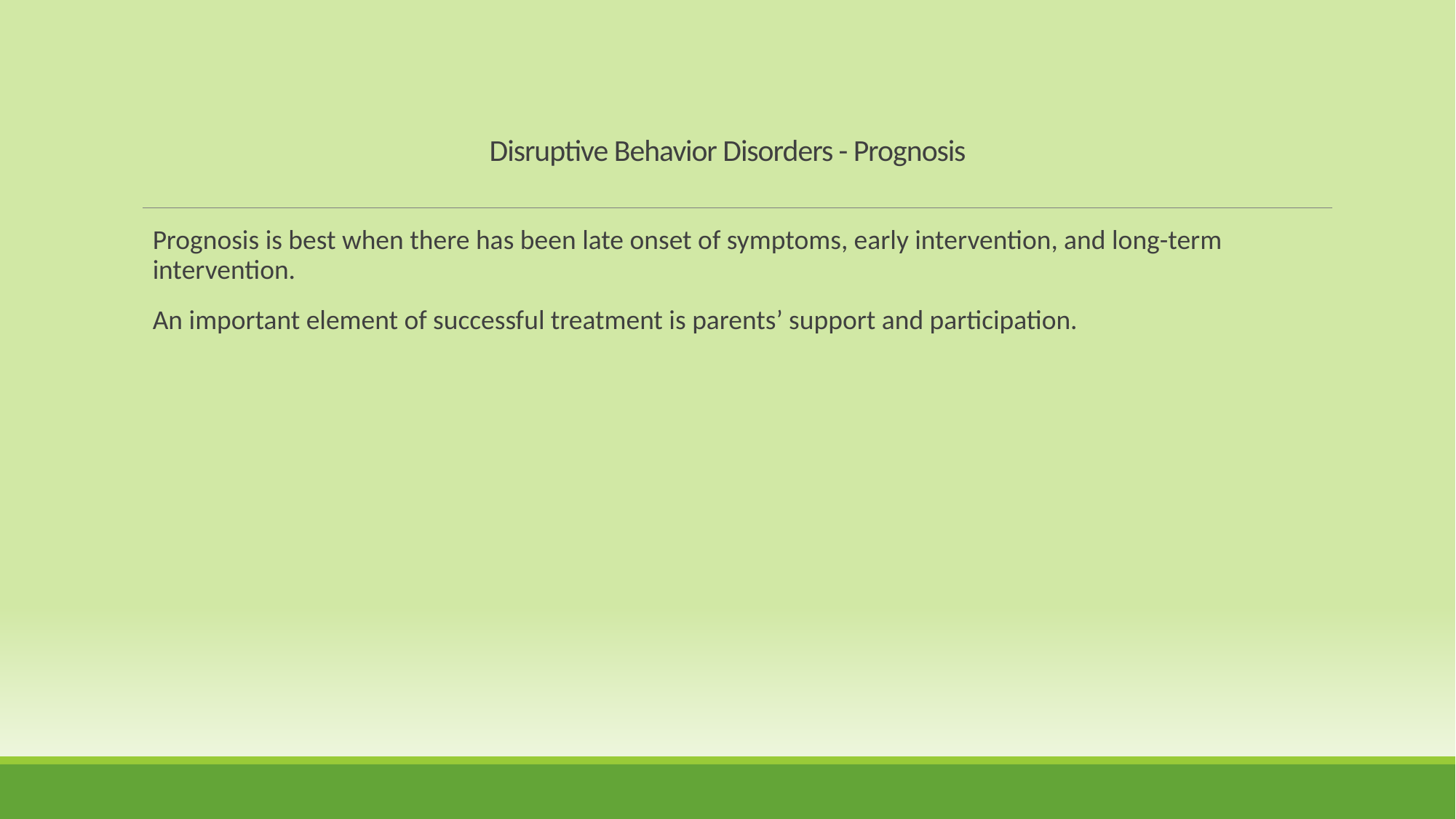

Prognosis is best when there has been late onset of symptoms, early intervention, and long-term intervention.
An important element of successful treatment is parents’ support and participation.
Disruptive Behavior Disorders - Prognosis